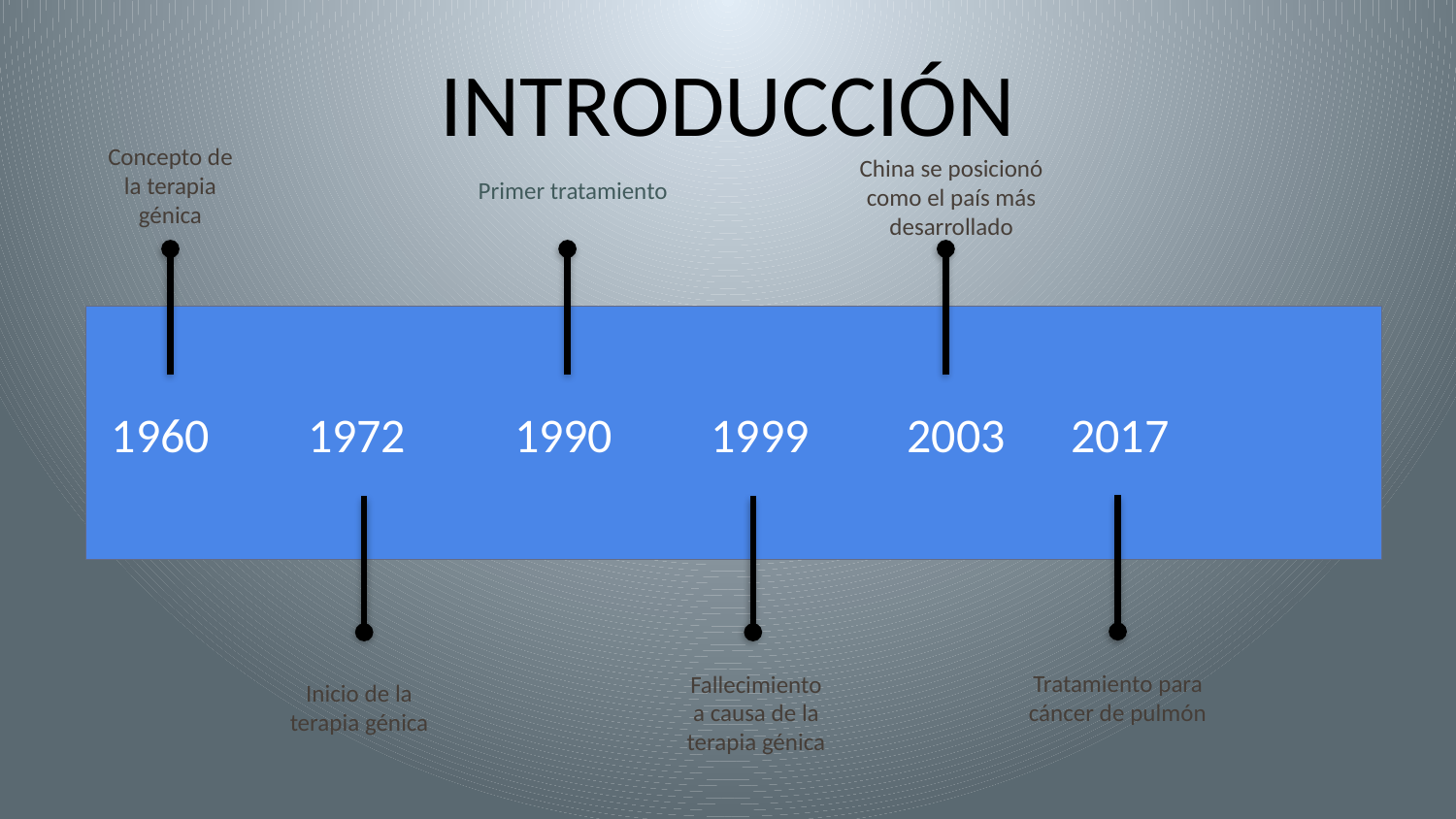

# INTRODUCCIÓN
Concepto de la terapia génica
China se posicionó como el país más desarrollado
Primer tratamiento
 1960         1972          1990         1999         2003      2017
Fallecimiento a causa de la terapia génica
Tratamiento para cáncer de pulmón
Inicio de la terapia génica